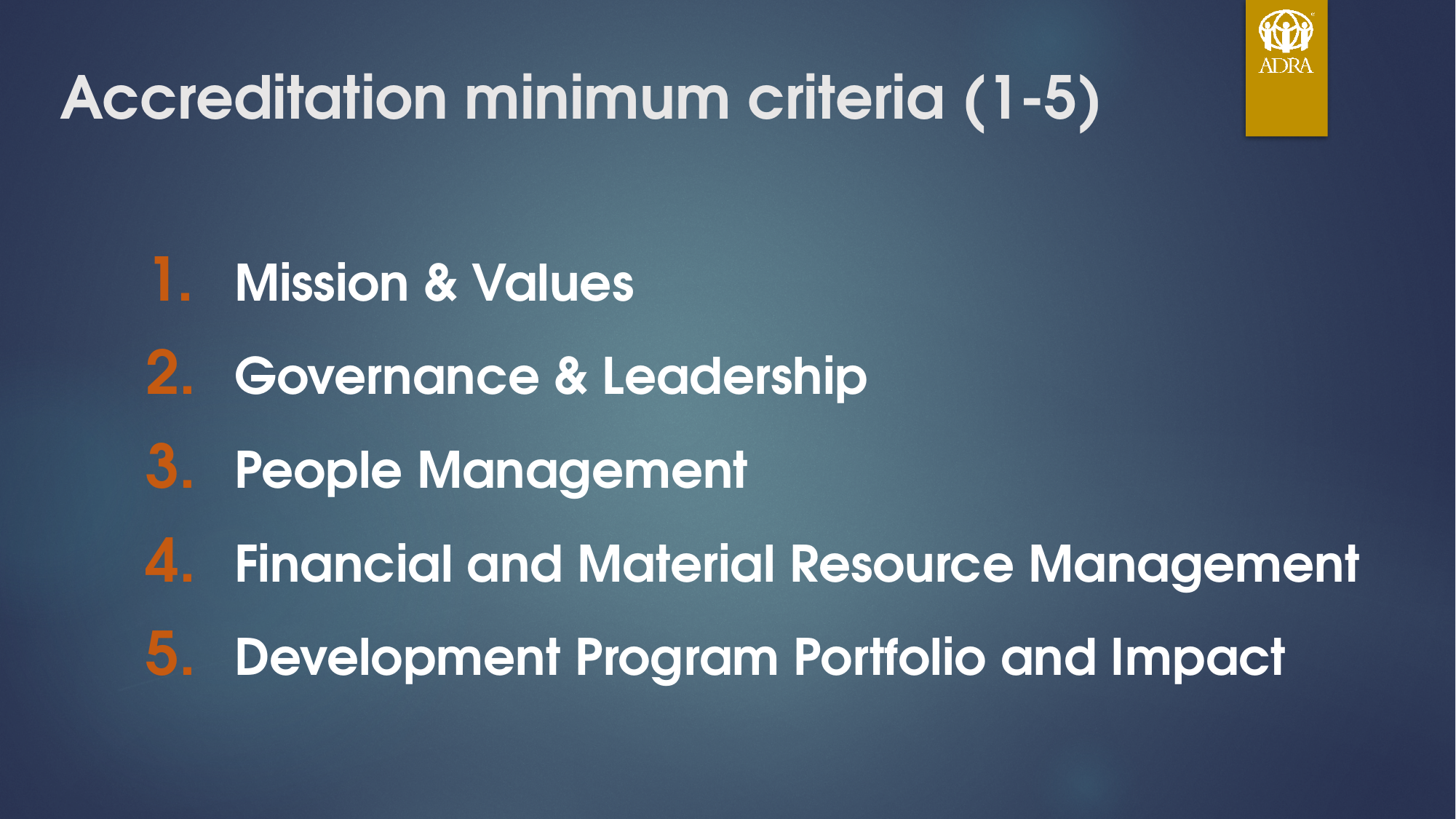

# Accreditation minimum criteria (1-5)
Mission & Values
Governance & Leadership
People Management
Financial and Material Resource Management
Development Program Portfolio and Impact